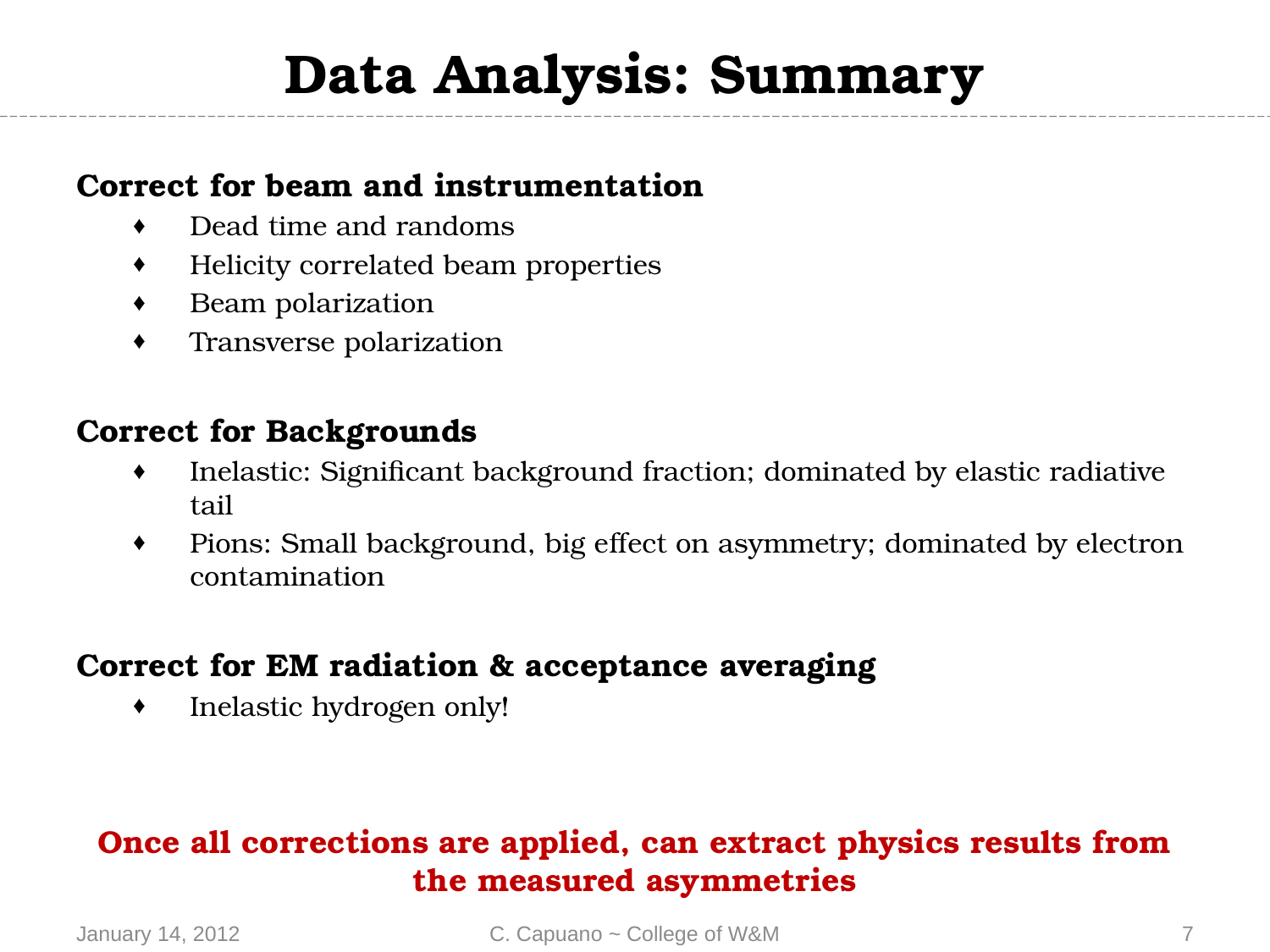

# Data Analysis: Summary
Correct for beam and instrumentation
Dead time and randoms
Helicity correlated beam properties
Beam polarization
Transverse polarization

Correct for Backgrounds
Inelastic: Significant background fraction; dominated by elastic radiative tail
Pions: Small background, big effect on asymmetry; dominated by electron contamination

Correct for EM radiation & acceptance averaging
Inelastic hydrogen only!

Once all corrections are applied, can extract physics results from the measured asymmetries
January 14, 2012
C. Capuano ~ College of W&M
7